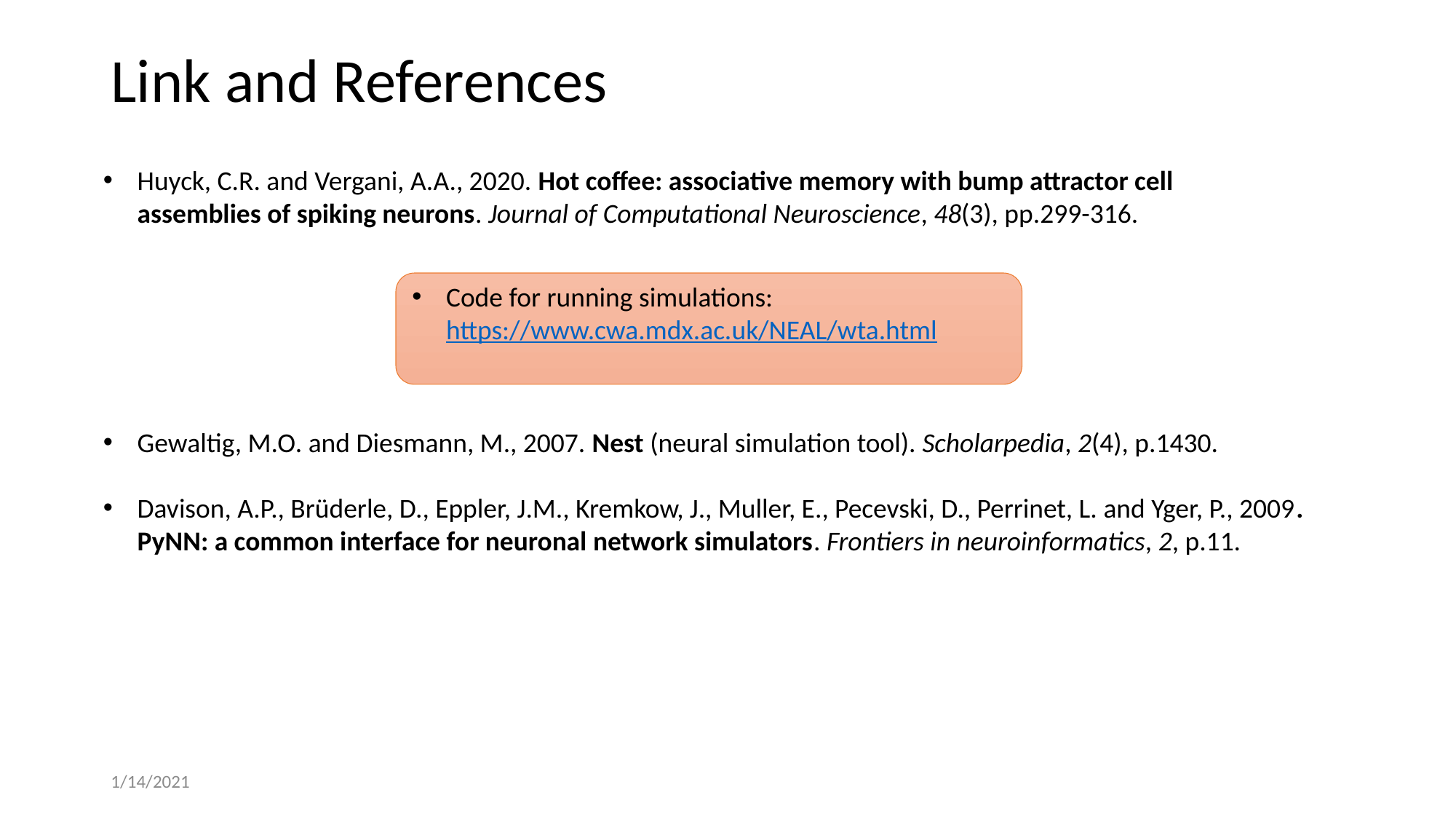

# Link and References
Huyck, C.R. and Vergani, A.A., 2020. Hot coffee: associative memory with bump attractor cell assemblies of spiking neurons. Journal of Computational Neuroscience, 48(3), pp.299-316.

Gewaltig, M.O. and Diesmann, M., 2007. Nest (neural simulation tool). Scholarpedia, 2(4), p.1430.

Davison, A.P., Brüderle, D., Eppler, J.M., Kremkow, J., Muller, E., Pecevski, D., Perrinet, L. and Yger, P., 2009. PyNN: a common interface for neuronal network simulators. Frontiers in neuroinformatics, 2, p.11.

Code for running simulations: https://www.cwa.mdx.ac.uk/NEAL/wta.html

1/14/2021
Huyck & Vergani (2020), Hot coffee: associative memory with bump attractor cell assemblies of spiking neurons
32